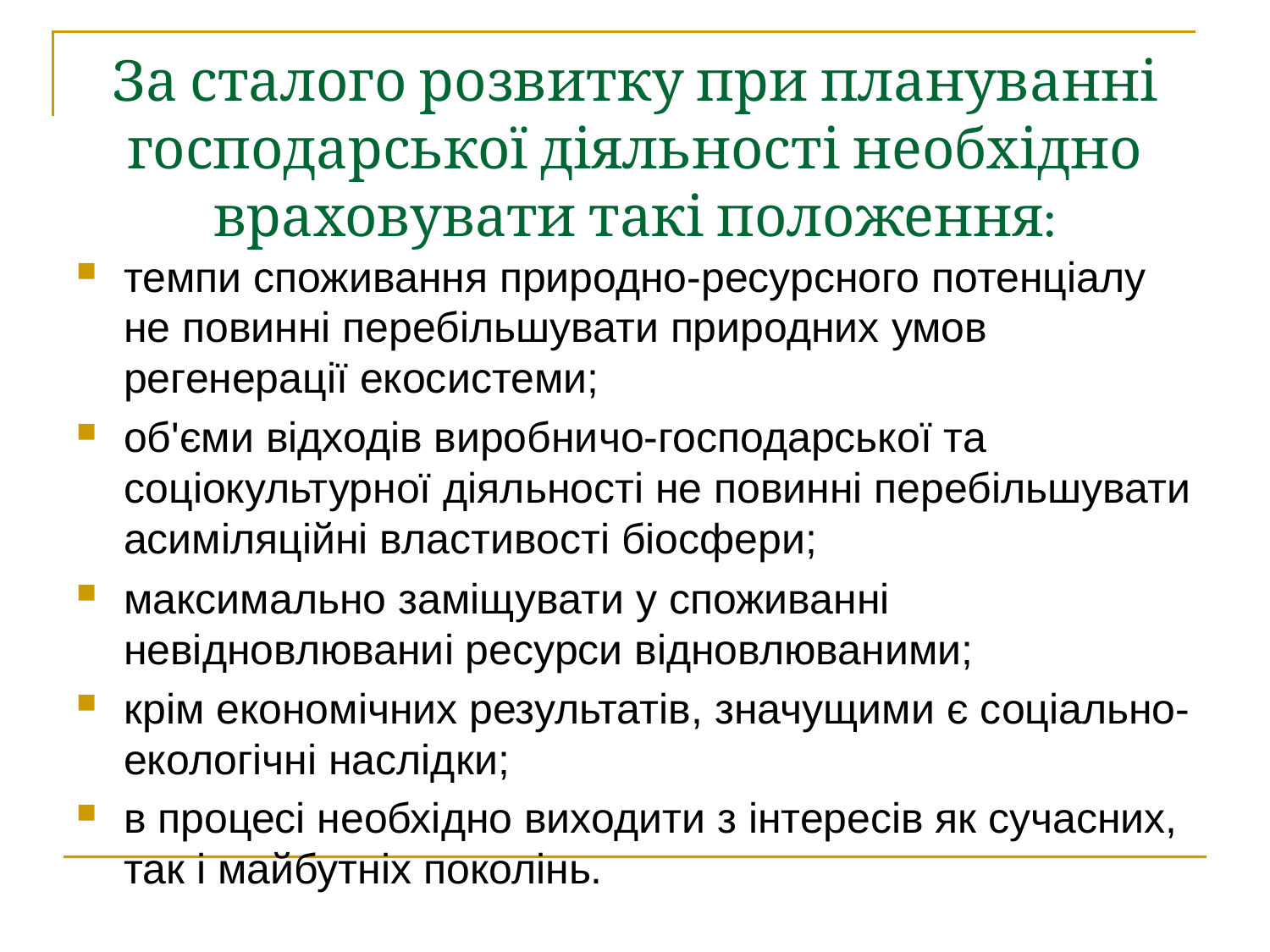

# За сталого розвитку при плануванні господарської діяльності необхідно враховувати такі положення:
темпи споживання природно-ресурсного потенціалу не повинні перебільшувати природних умов регенерації екосистеми;
об'єми відходів виробничо-господарської та соціокультурної діяльності не повинні перебільшувати асиміляційні властивості біосфери;
максимально заміщувати у споживанні невідновлюваниі ресурси відновлюваними;
крім економічних результатів, значущими є соціально-екологічні наслідки;
в процесі необхідно виходити з інтересів як сучасних, так і майбутніх поколінь.